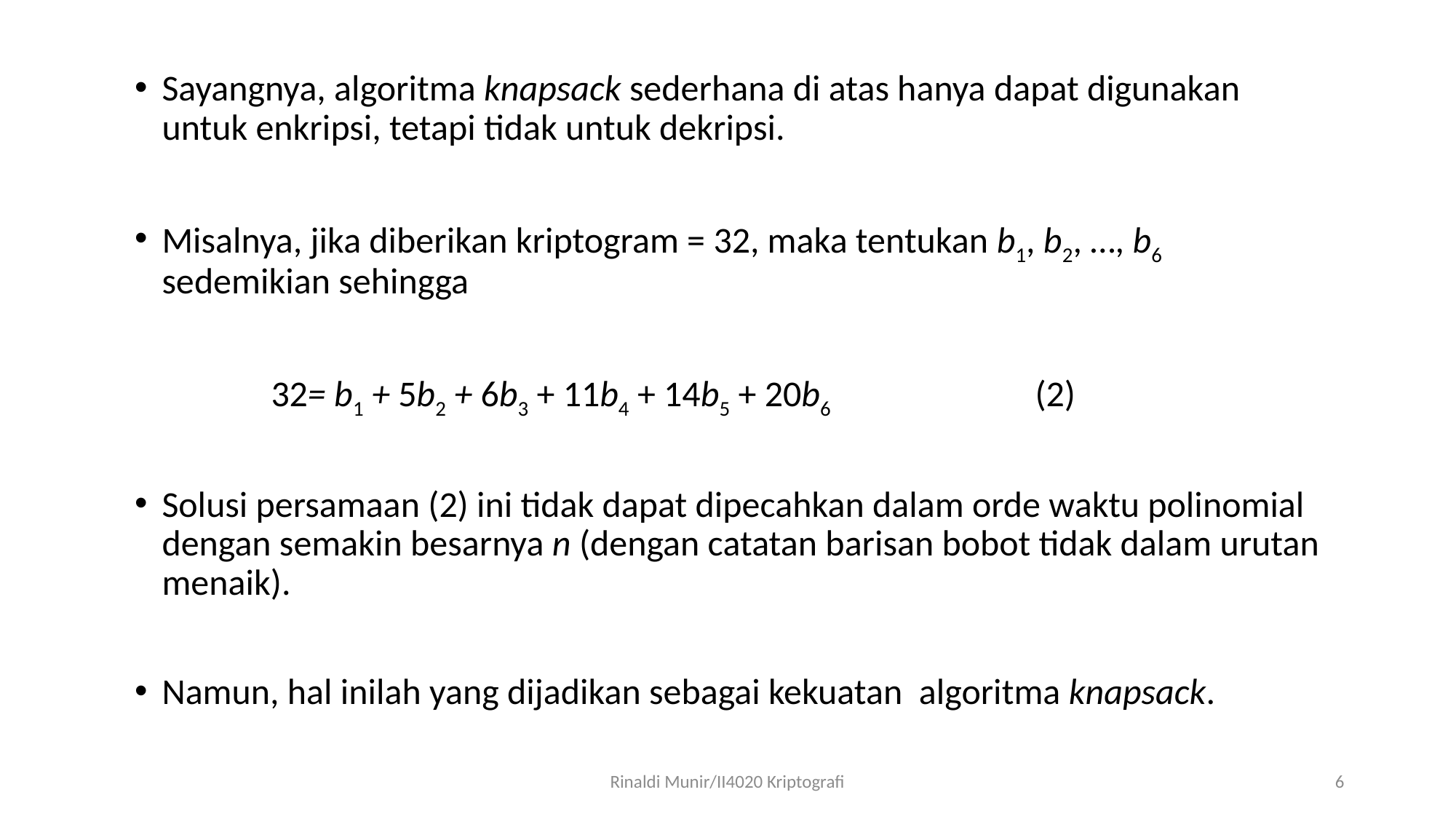

Sayangnya, algoritma knapsack sederhana di atas hanya dapat digunakan untuk enkripsi, tetapi tidak untuk dekripsi.

Misalnya, jika diberikan kriptogram = 32, maka tentukan b1, b2, …, b6 sedemikian sehingga

		32= b1 + 5b2 + 6b3 + 11b4 + 14b5 + 20b6 		(2)

Solusi persamaan (2) ini tidak dapat dipecahkan dalam orde waktu polinomial dengan semakin besarnya n (dengan catatan barisan bobot tidak dalam urutan menaik).

Namun, hal inilah yang dijadikan sebagai kekuatan  algoritma knapsack.

Rinaldi Munir/II4020 Kriptografi
6